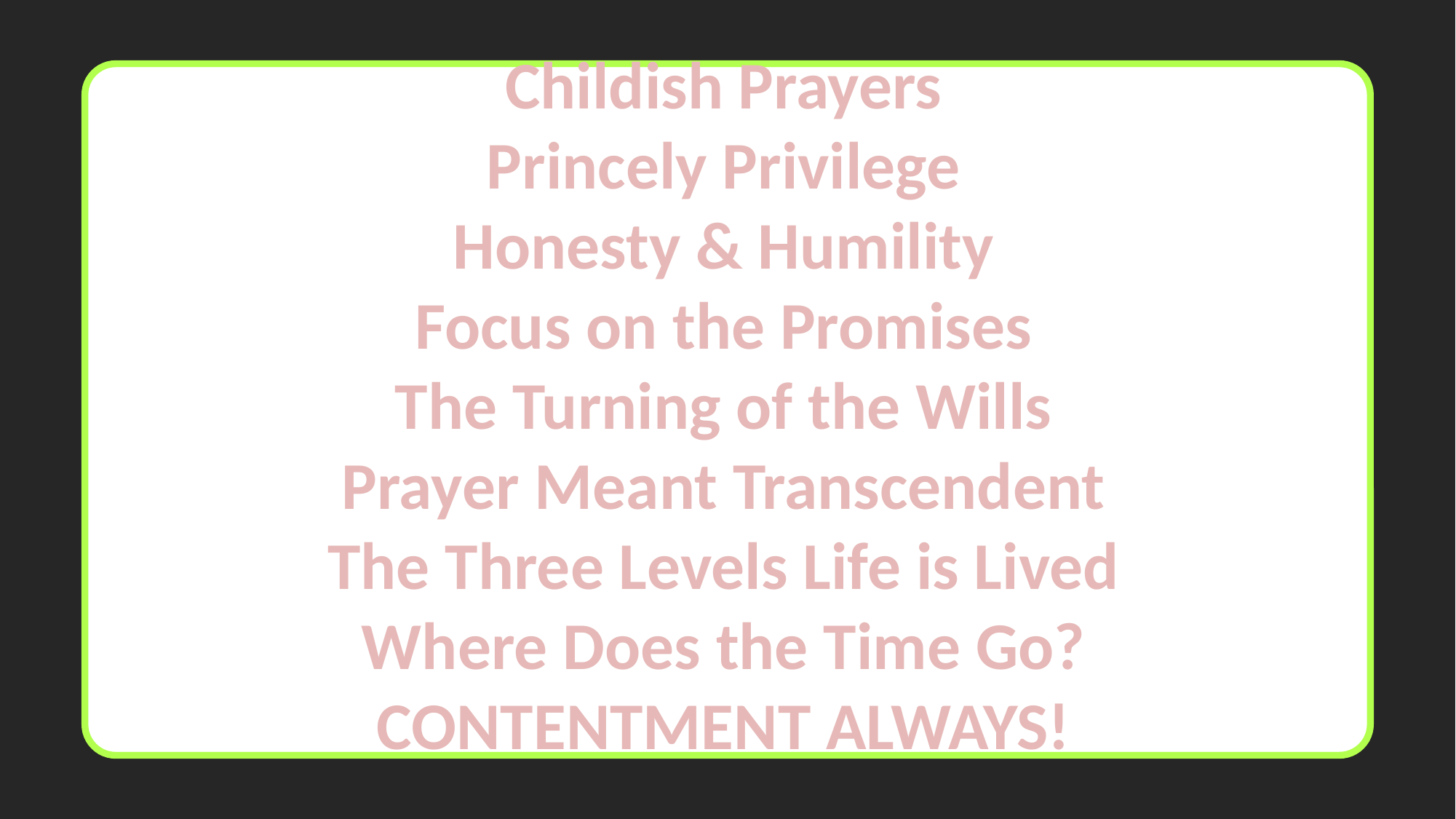

Childish Prayers
Princely Privilege
Honesty & Humility
Focus on the Promises
The Turning of the Wills
Prayer Meant Transcendent
The Three Levels Life is Lived
Where Does the Time Go?
CONTENTMENT ALWAYS!